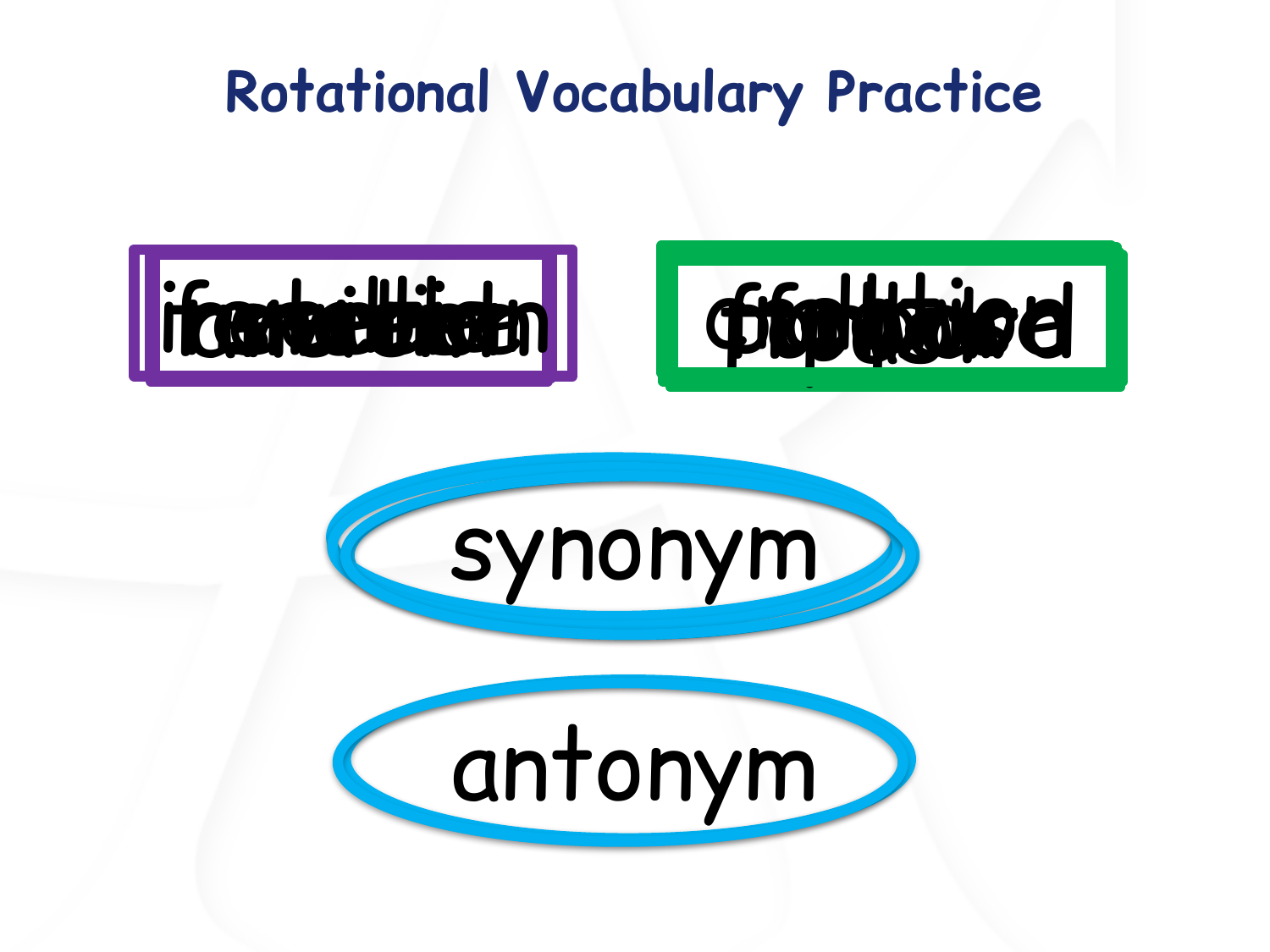

# Rotational Vocabulary Practice
creation
allow
invention
enable
reverse
steer
function
purpose
ancient
follow
forward
past

synonym

antonym